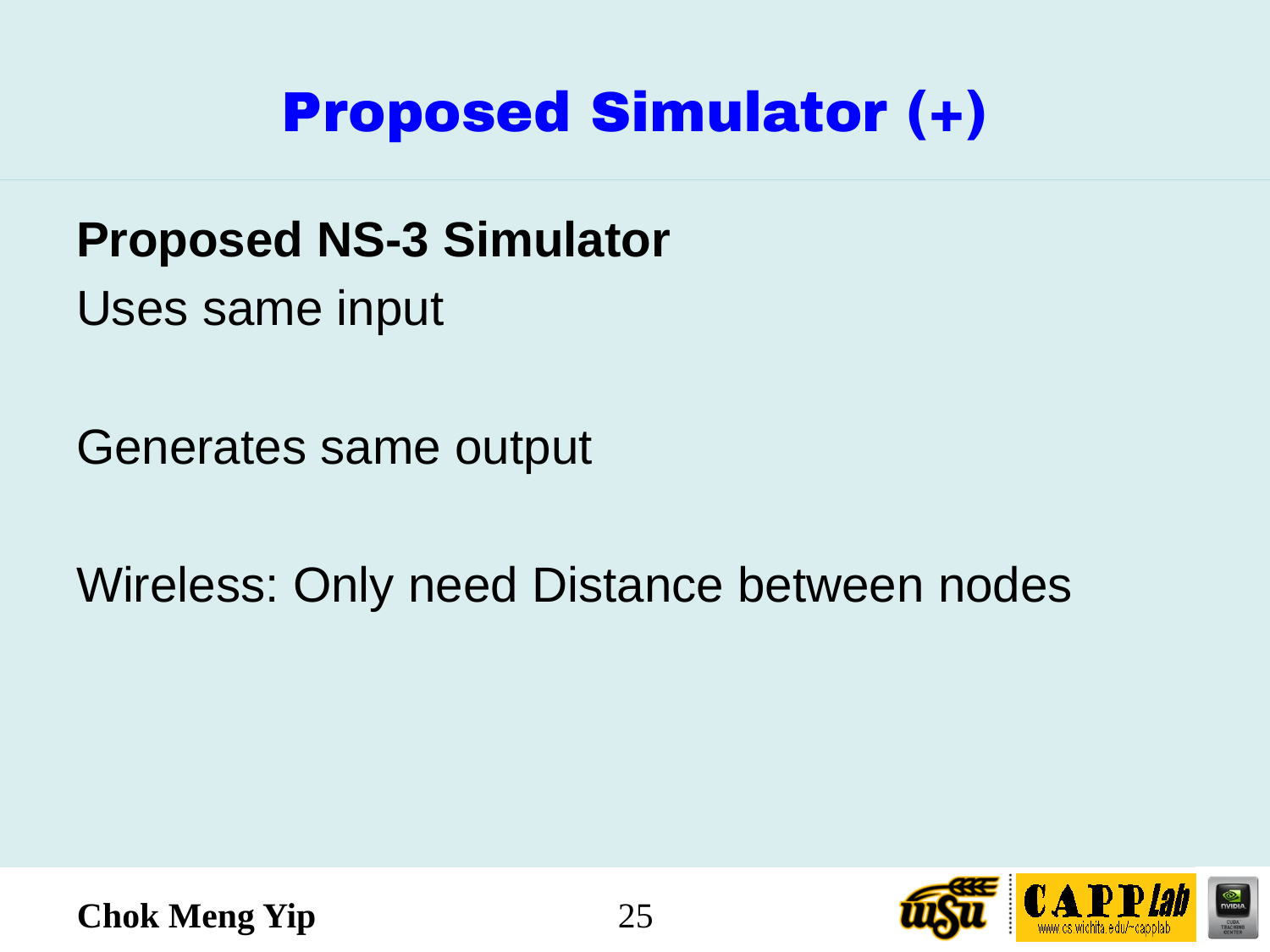

# Proposed Simulator (+)
Proposed NS-3 Simulator
Uses same input

Generates same output

Wireless: Only need Distance between nodes